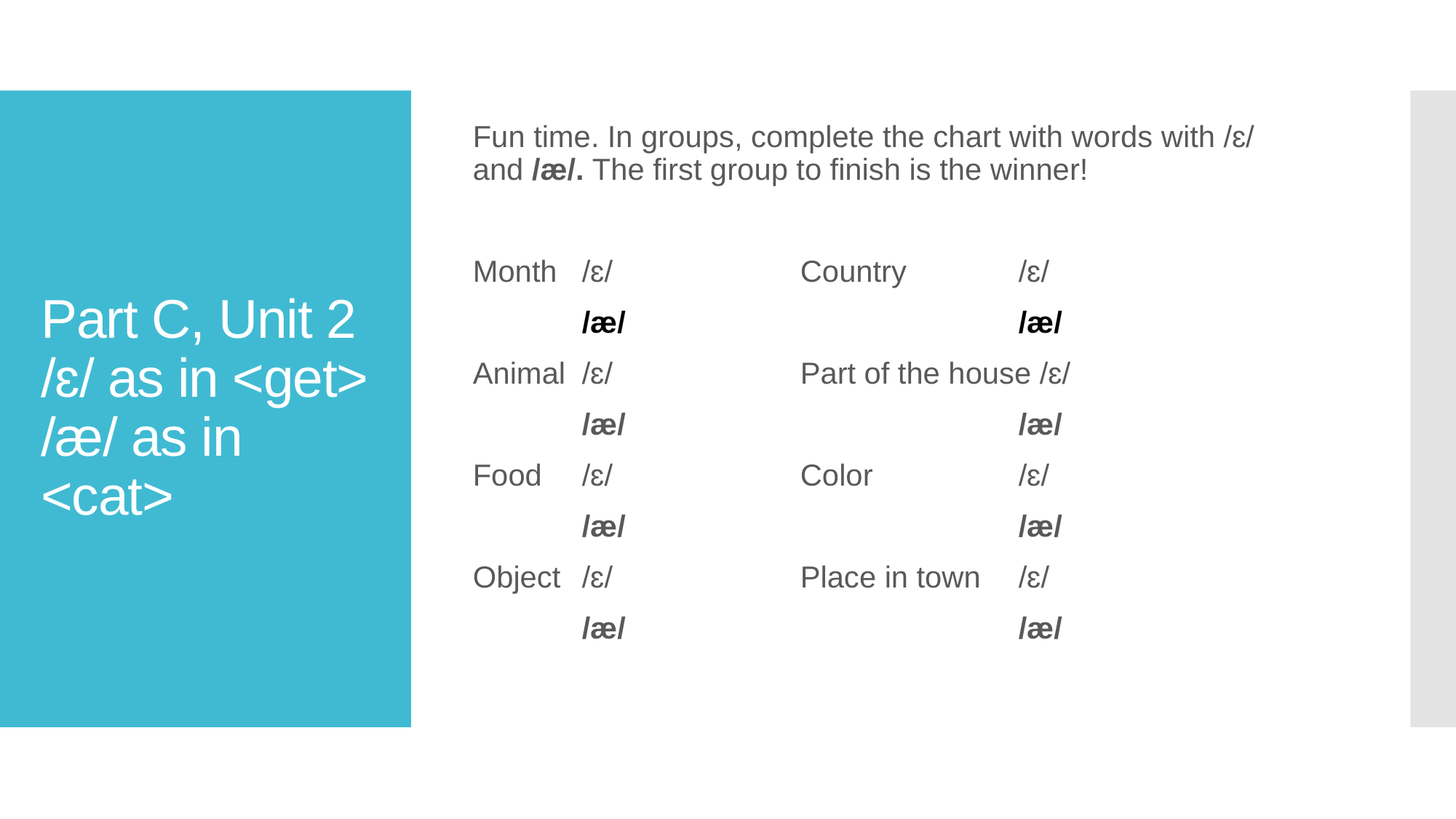

Fun time. In groups, complete the chart with words with /ɛ/ and /æ/. The first group to finish is the winner!

Month	/ɛ/ 		Country		/ɛ/
	/æ/				/æ/
Animal	/ɛ/ 		Part of the house /ɛ/
	/æ/ 				/æ/
Food	/ɛ/ 		Color		/ɛ/
	/æ/ 				/æ/
Object	/ɛ/ 		Place in town	/ɛ/
	/æ/ 				/æ/

# Part C, Unit 2 /ɛ/ as in <get> /æ/ as in <cat>